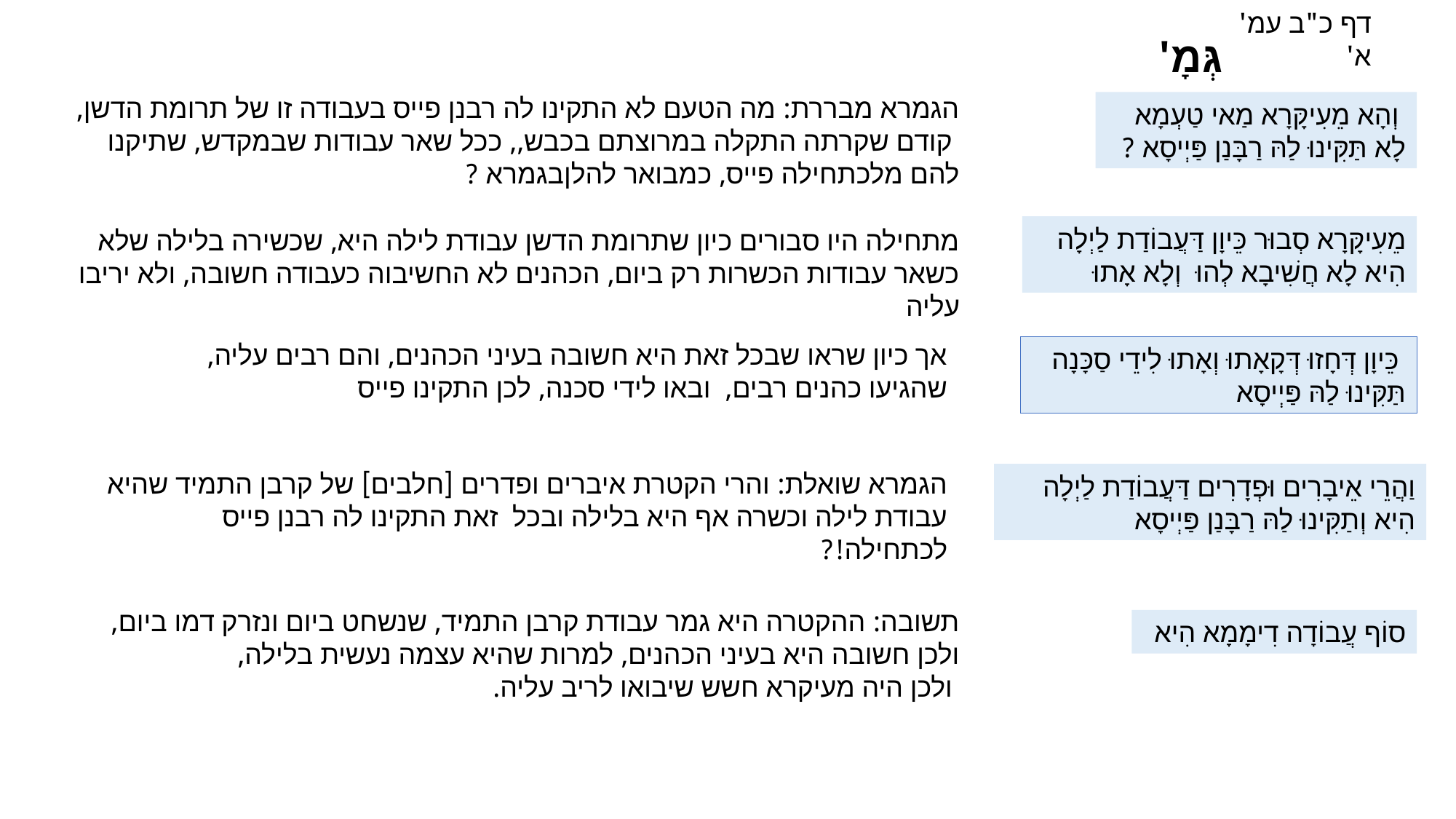

דף כ"ב עמ' א'
גְּמָ'
הגמרא מבררת: מה הטעם לא התקינו לה רבנן פייס בעבודה זו של תרומת הדשן,  קודם שקרתה התקלה במרוצתם בכבש,, ככל שאר עבודות שבמקדש, שתיקנו להם מלכתחילה פייס, כמבואר להלןבגמרא ?
 וְהָא מֵעִיקָּרָא מַאי טַעְמָא
לָא תַּקִּינוּ לַהּ רַבָּנַן פַּיְיסָא ?
מֵעִיקָּרָא סְבוּר כֵּיוָן דַּעֲבוֹדַת לַיְלָה הִיא לָא חֲשִׁיבָא לְהוּ  וְלָא אָתוּ
מתחילה היו סבורים כיון שתרומת הדשן עבודת לילה היא, שכשירה בלילה שלא כשאר עבודות הכשרות רק ביום, הכהנים לא החשיבוה כעבודה חשובה, ולא יריבו עליה
אך כיון שראו שבכל זאת היא חשובה בעיני הכהנים, והם רבים עליה,
שהגיעו כהנים רבים,  ובאו לידי סכנה, לכן התקינו פייס
 כֵּיוָן דְּחָזוּ דְּקָאָתוּ וְאָתוּ לִידֵי סַכָּנָה תַּקִּינוּ לַהּ פַּיְיסָא
הגמרא שואלת: והרי הקטרת איברים ופדרים [חלבים] של קרבן התמיד שהיא עבודת לילה וכשרה אף היא בלילה ובכל  זאת התקינו לה רבנן פייס  לכתחילה!?
וַהֲרֵי אֵיבָרִים וּפְדָרִים דַּעֲבוֹדַת לַיְלָה הִיא וְתַקִּינוּ לַהּ רַבָּנַן פַּיְיסָא
תשובה: ההקטרה היא גמר עבודת קרבן התמיד, שנשחט ביום ונזרק דמו ביום,
ולכן חשובה היא בעיני הכהנים, למרות שהיא עצמה נעשית בלילה,
 ולכן היה מעיקרא חשש שיבואו לריב עליה.
סוֹף עֲבוֹדָה דִימָמָא הִיא